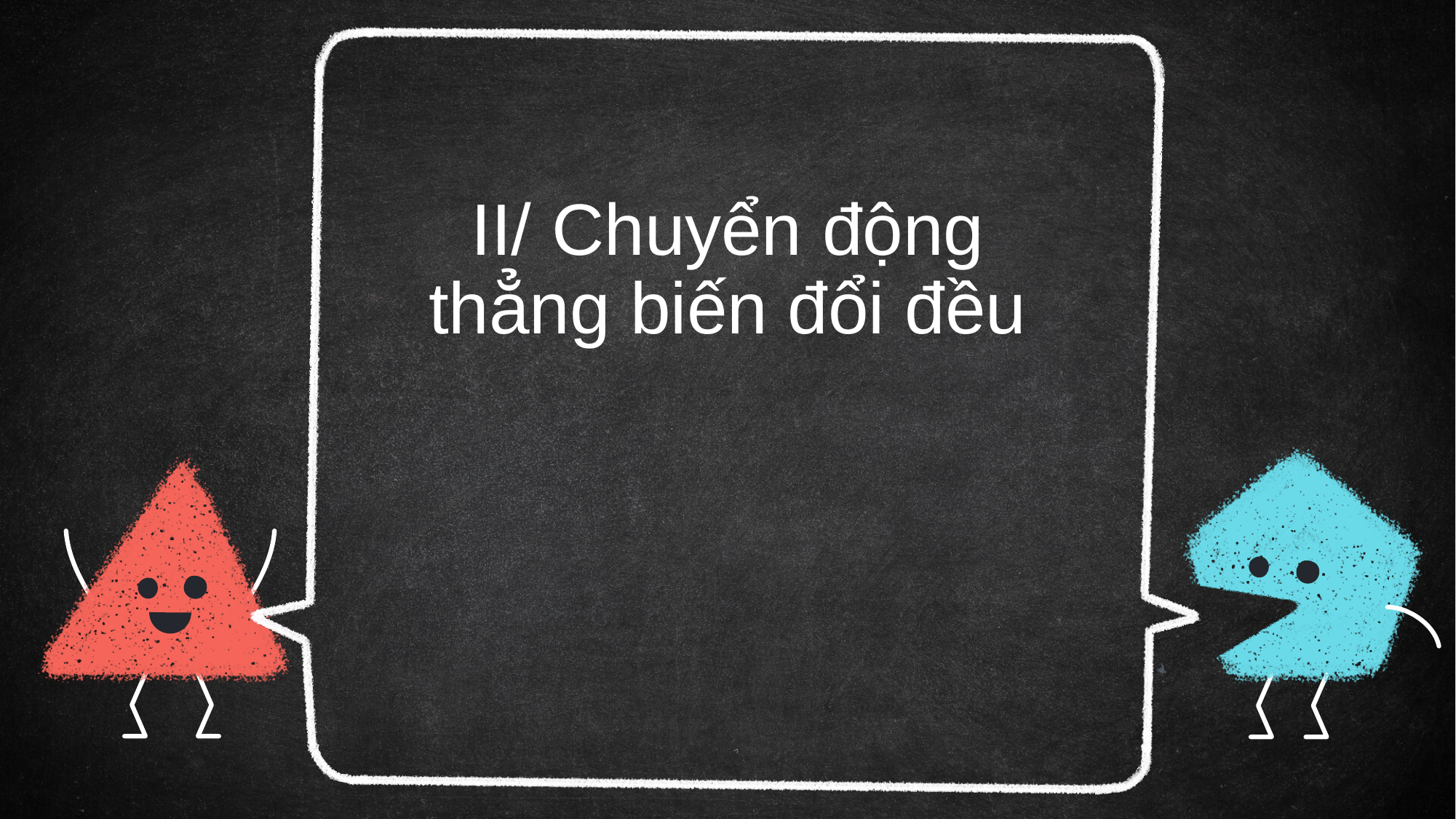

# II/ Chuyển động thẳng biến đổi đều